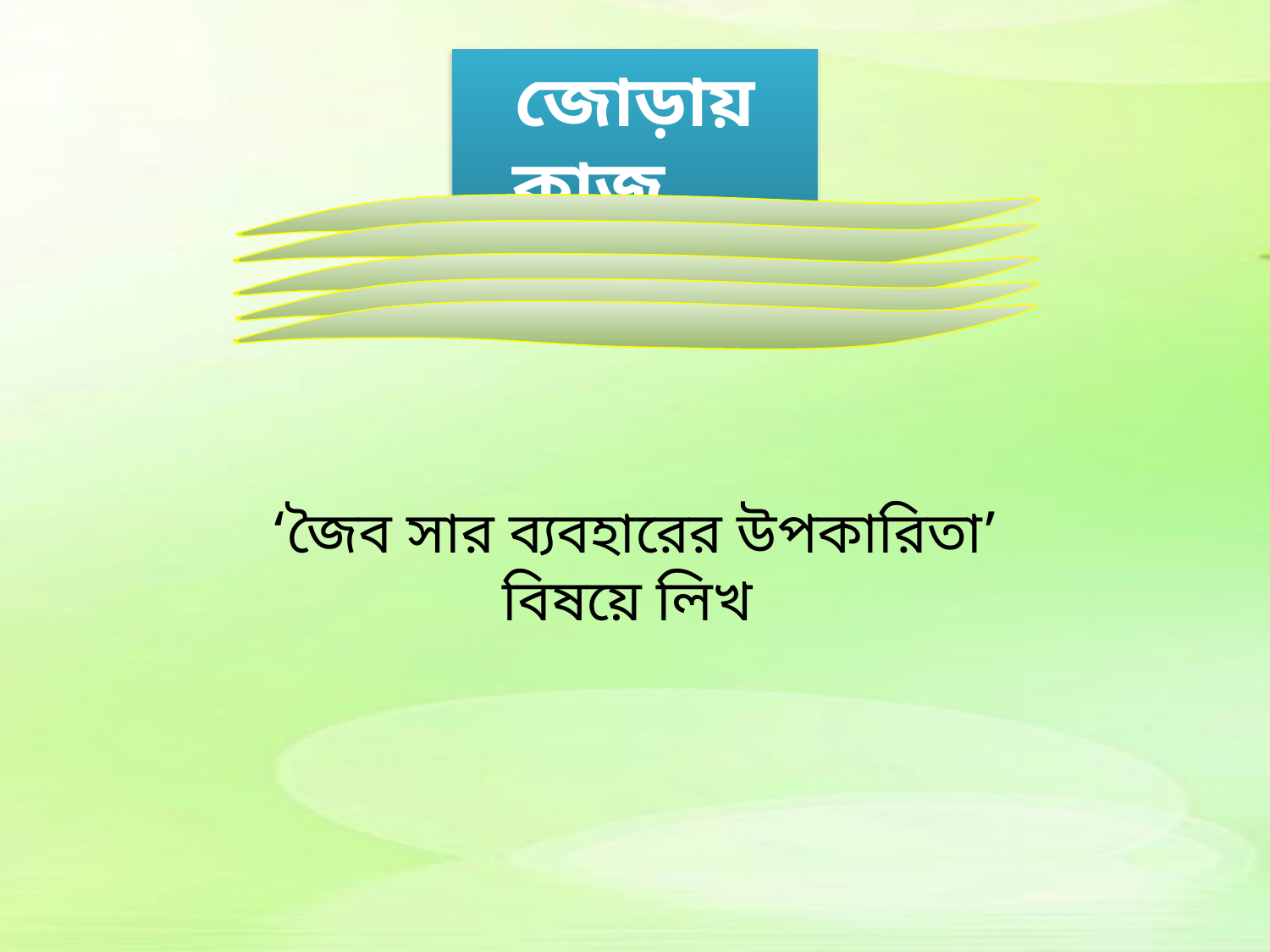

জোড়ায় কাজ

‘জৈব সার ব্যবহারের উপকারিতা’ বিষয়ে লিখ